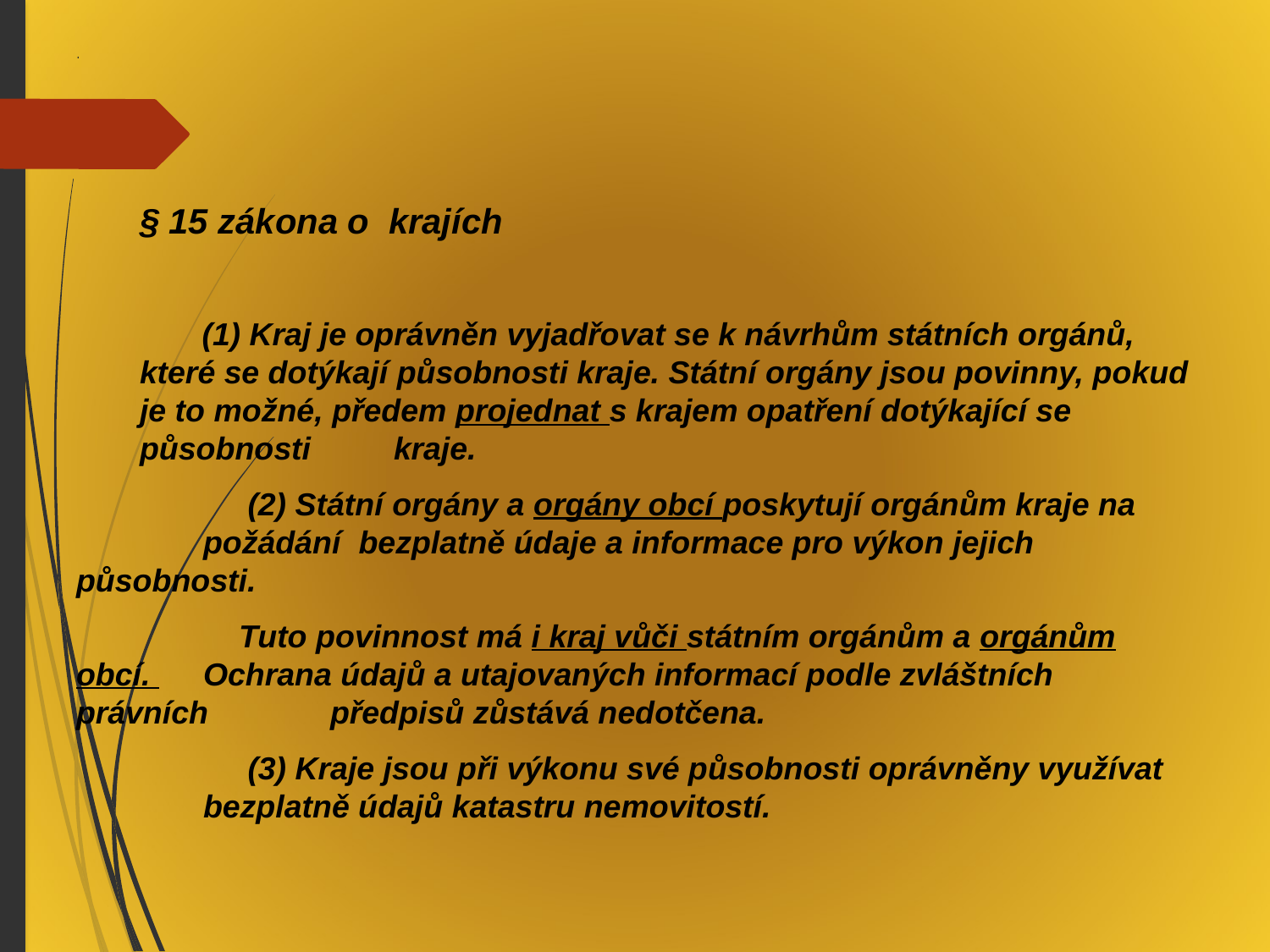

# .

§ 15 zákona o  krajích

       (1) Kraj je oprávněn vyjadřovat se k návrhům státních orgánů, které se dotýkají působnosti kraje. Státní orgány jsou povinny, pokud je to možné, předem projednat s krajem opatření dotýkající se působnosti 	kraje.
	     (2) Státní orgány a orgány obcí poskytují orgánům kraje na 	požádání  bezplatně údaje a informace pro výkon jejich působnosti.
	    Tuto povinnost má i kraj vůči státním orgánům a orgánům obcí. 	Ochrana údajů a utajovaných informací podle zvláštních právních 	předpisů zůstává nedotčena.
	     (3) Kraje jsou při výkonu své působnosti oprávněny využívat 	bezplatně údajů katastru nemovitostí.